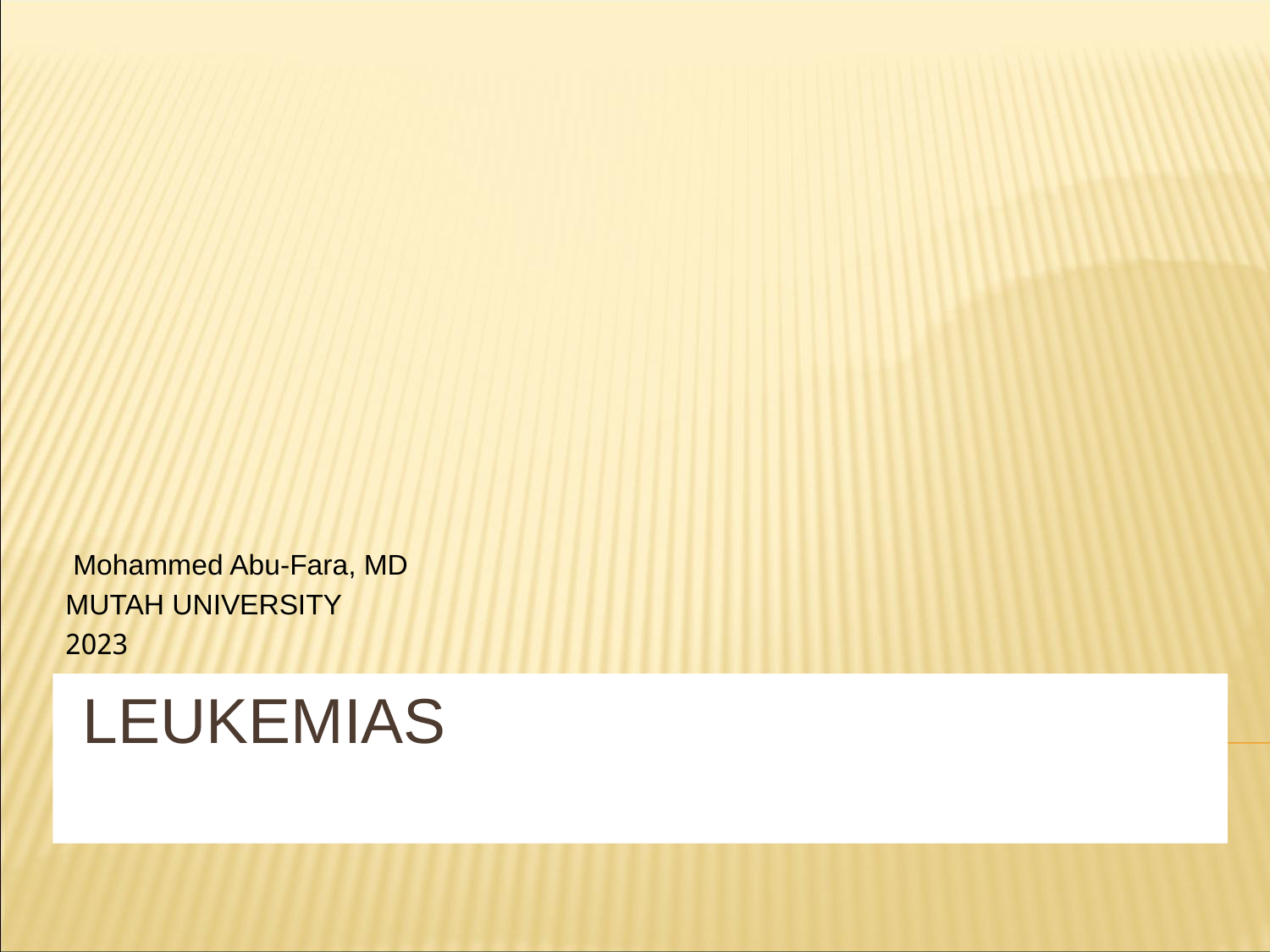

Mohammed Abu-Fara, MD
MUTAH UNIVERSITY
    2023
# Leukemias